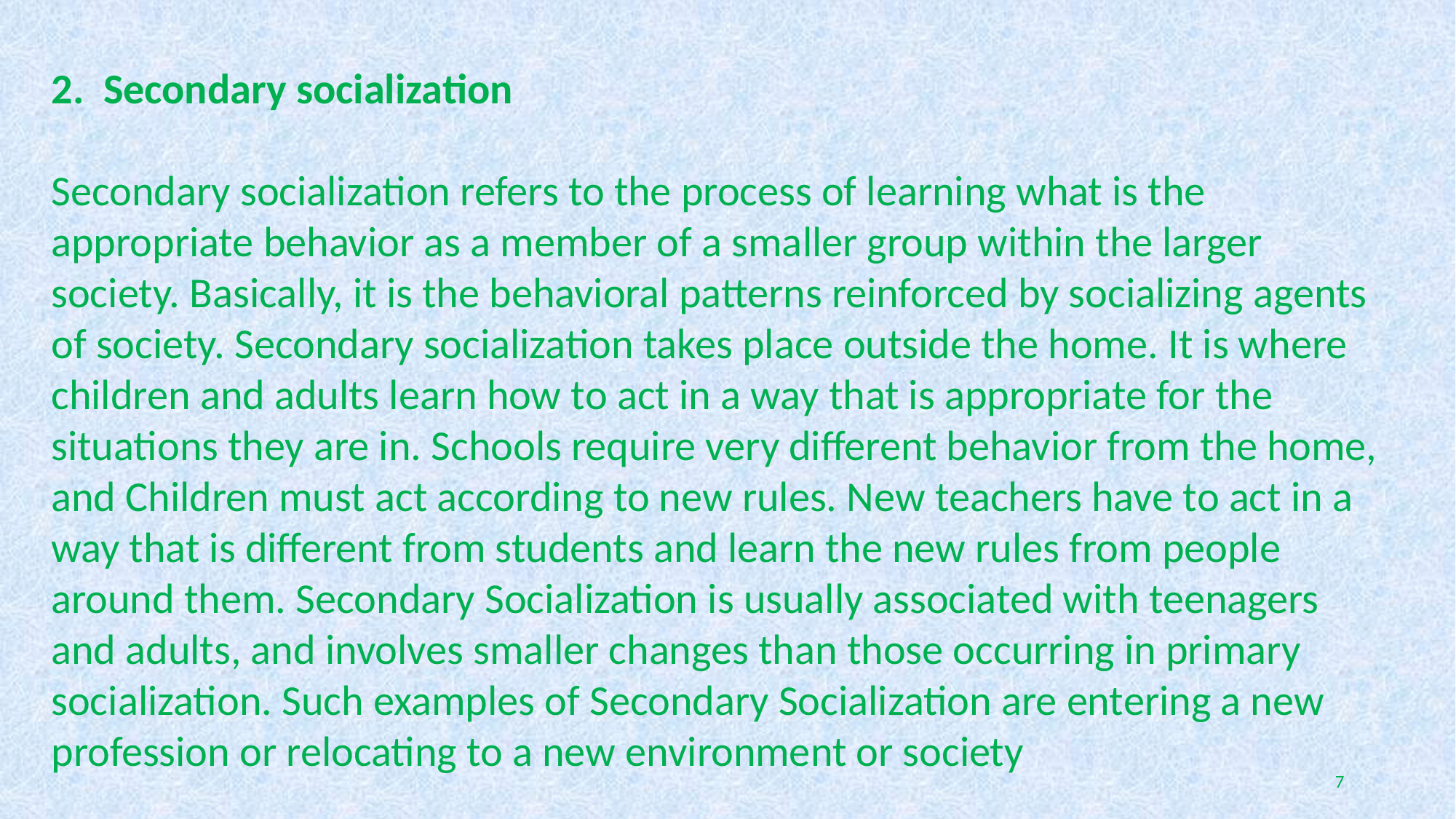

2.  Secondary socialization

Secondary socialization refers to the process of learning what is the appropriate behavior as a member of a smaller group within the larger society. Basically, it is the behavioral patterns reinforced by socializing agents of society. Secondary socialization takes place outside the home. It is where children and adults learn how to act in a way that is appropriate for the situations they are in. Schools require very different behavior from the home, and Children must act according to new rules. New teachers have to act in a way that is different from students and learn the new rules from people around them. Secondary Socialization is usually associated with teenagers and adults, and involves smaller changes than those occurring in primary socialization. Such examples of Secondary Socialization are entering a new profession or relocating to a new environment or society
7